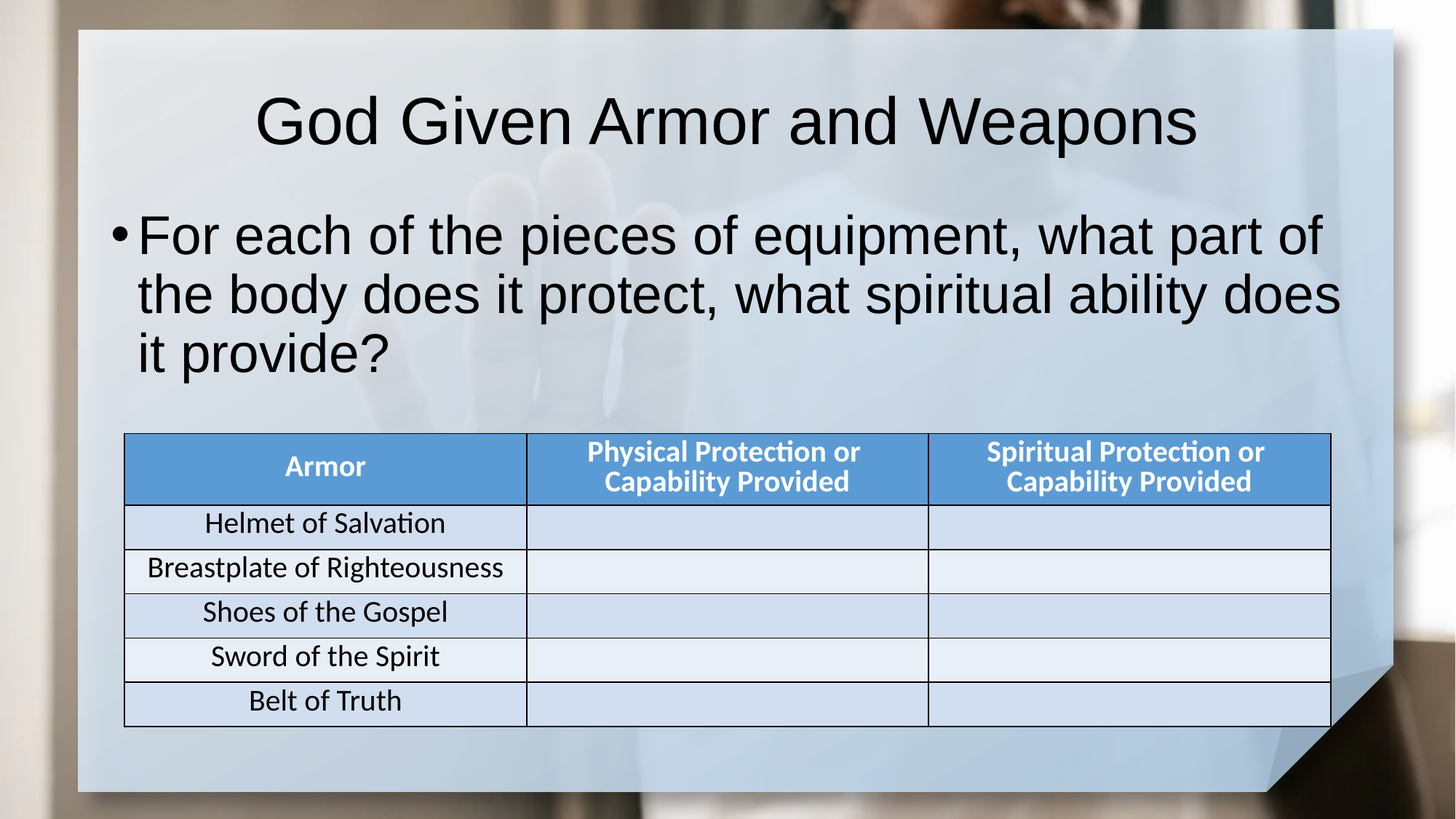

# God Given Armor and Weapons
For each of the pieces of equipment, what part of the body does it protect, what spiritual ability does it provide?
| Armor | Physical Protection or Capability Provided | Spiritual Protection or Capability Provided |
| --- | --- | --- |
| Helmet of Salvation |  |  |
| Breastplate of Righteousness |  |  |
| Shoes of the Gospel |  |  |
| Sword of the Spirit |  |  |
| Belt of Truth |  |  |